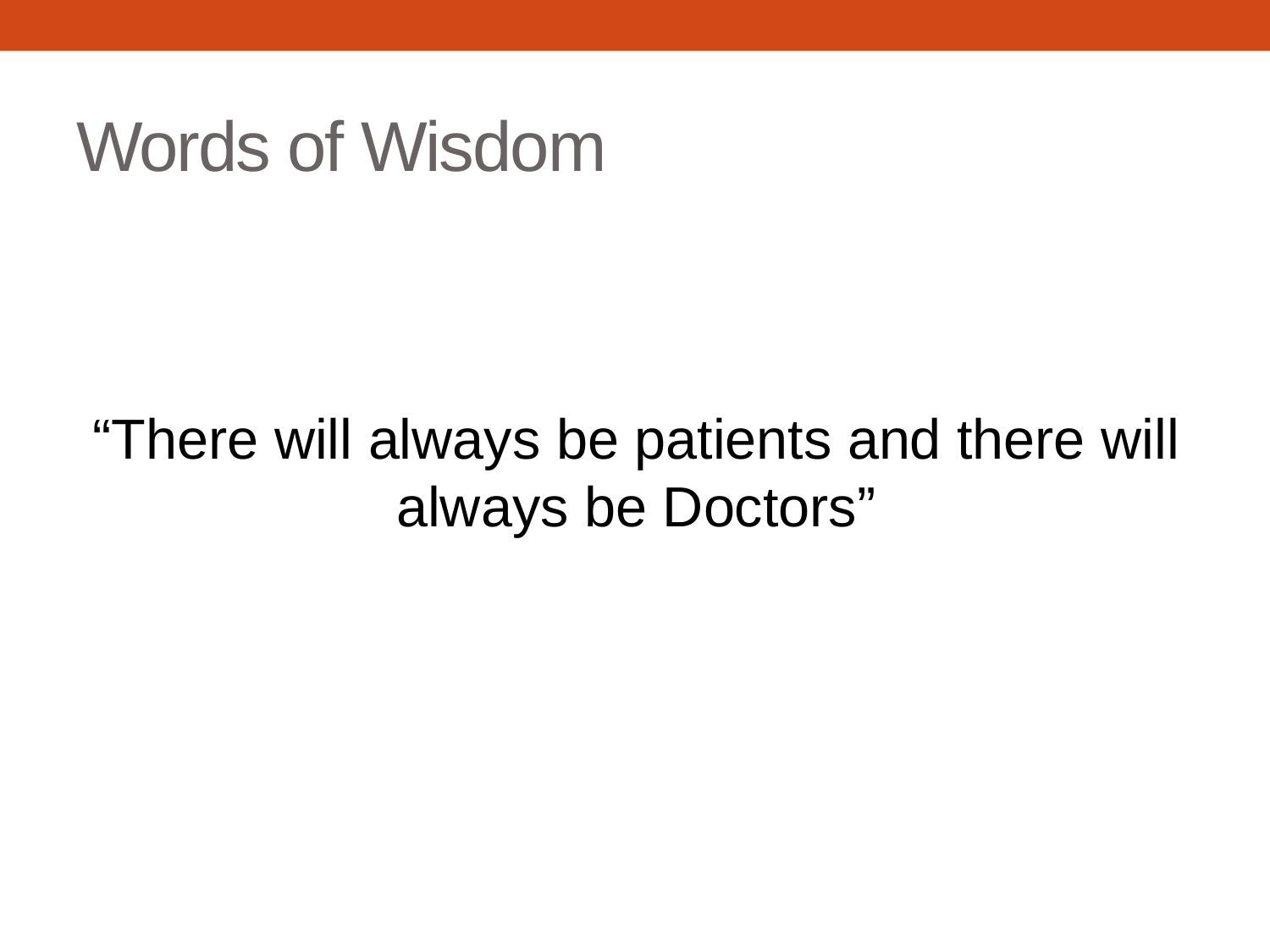

# Words of Wisdom
“There will always be patients and there will always be Doctors”